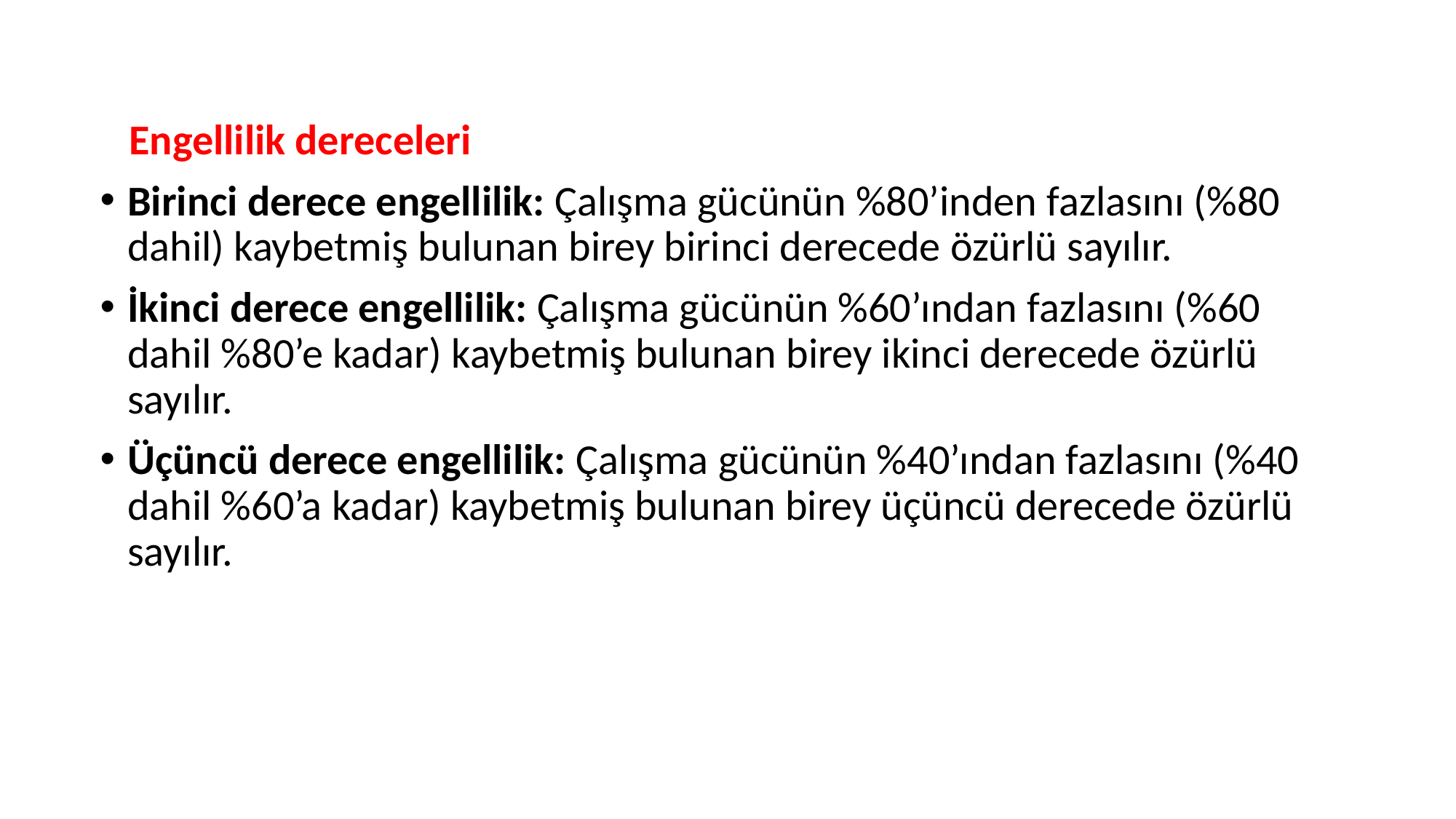

Engellilik dereceleri
Birinci derece engellilik: Çalışma gücünün %80’inden fazlasını (%80 dahil) kaybetmiş bulunan birey birinci derecede özürlü sayılır.
İkinci derece engellilik: Çalışma gücünün %60’ından fazlasını (%60 dahil %80’e kadar) kaybetmiş bulunan birey ikinci derecede özürlü sayılır.
Üçüncü derece engellilik: Çalışma gücünün %40’ından fazlasını (%40 dahil %60’a kadar) kaybetmiş bulunan birey üçüncü derecede özürlü sayılır.